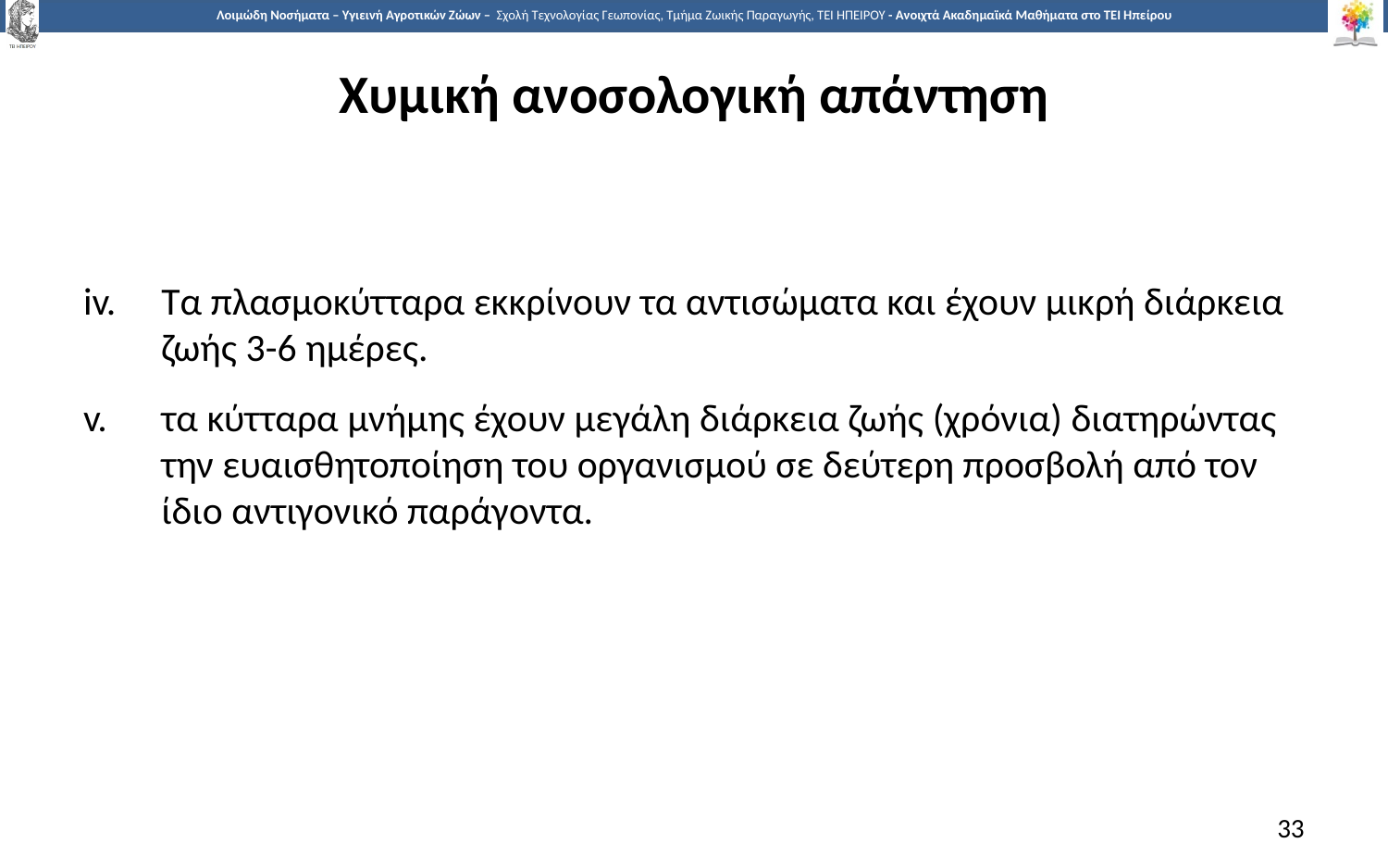

# Χυμική ανοσολογική απάντηση
Τα πλασμοκύτταρα εκκρίνουν τα αντισώματα και έχουν μικρή διάρκεια ζωής 3-6 ημέρες.
τα κύτταρα μνήμης έχουν μεγάλη διάρκεια ζωής (χρόνια) διατηρώντας την ευαισθητοποίηση του οργανισμού σε δεύτερη προσβολή από τον ίδιο αντιγονικό παράγοντα.

33